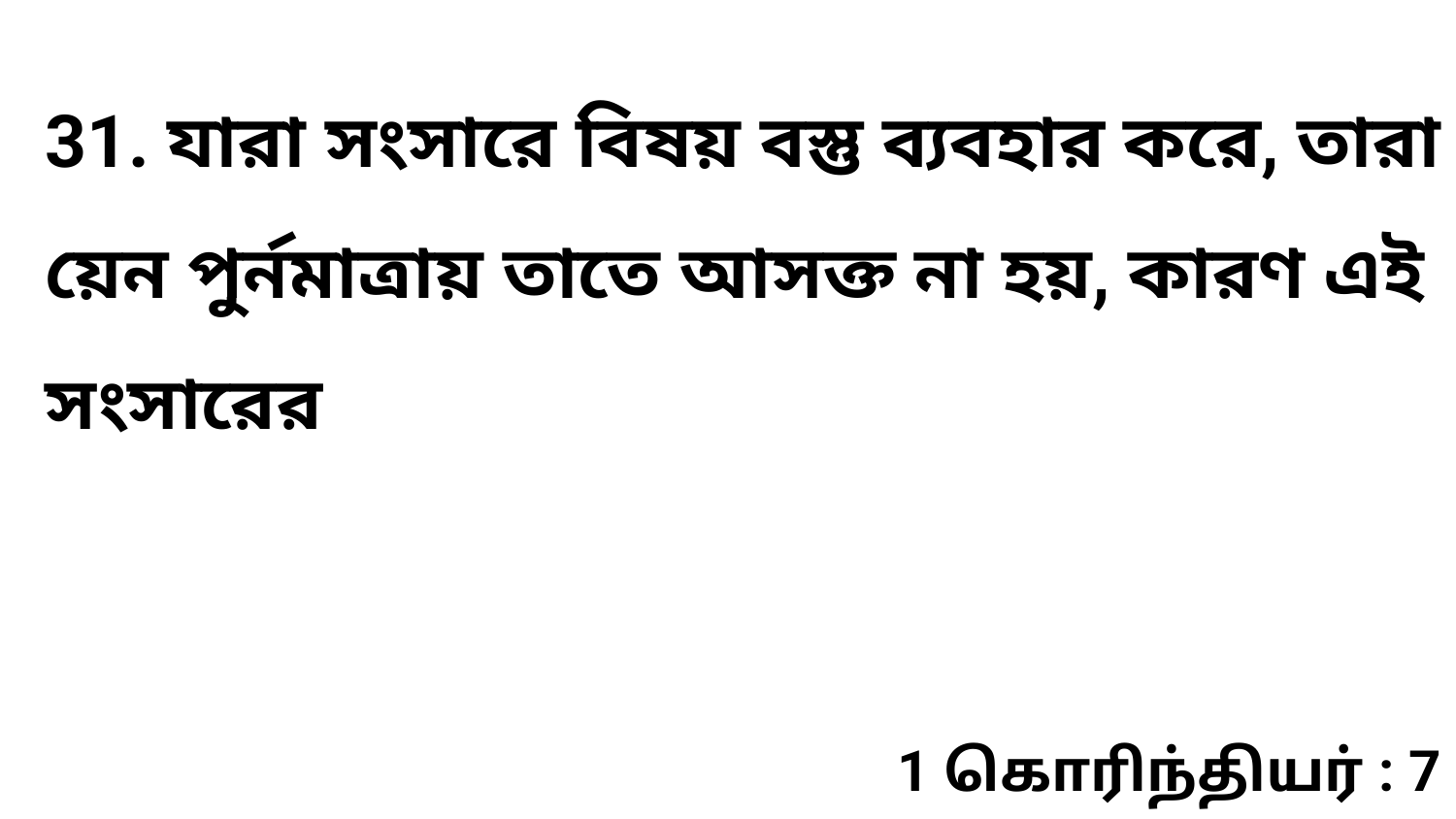

31. যারা সংসারে বিষয় বস্তু ব্যবহার করে, তারা য়েন পুর্নমাত্রায় তাতে আসক্ত না হয়, কারণ এই সংসারের
1 கொரிந்தியர் : 7